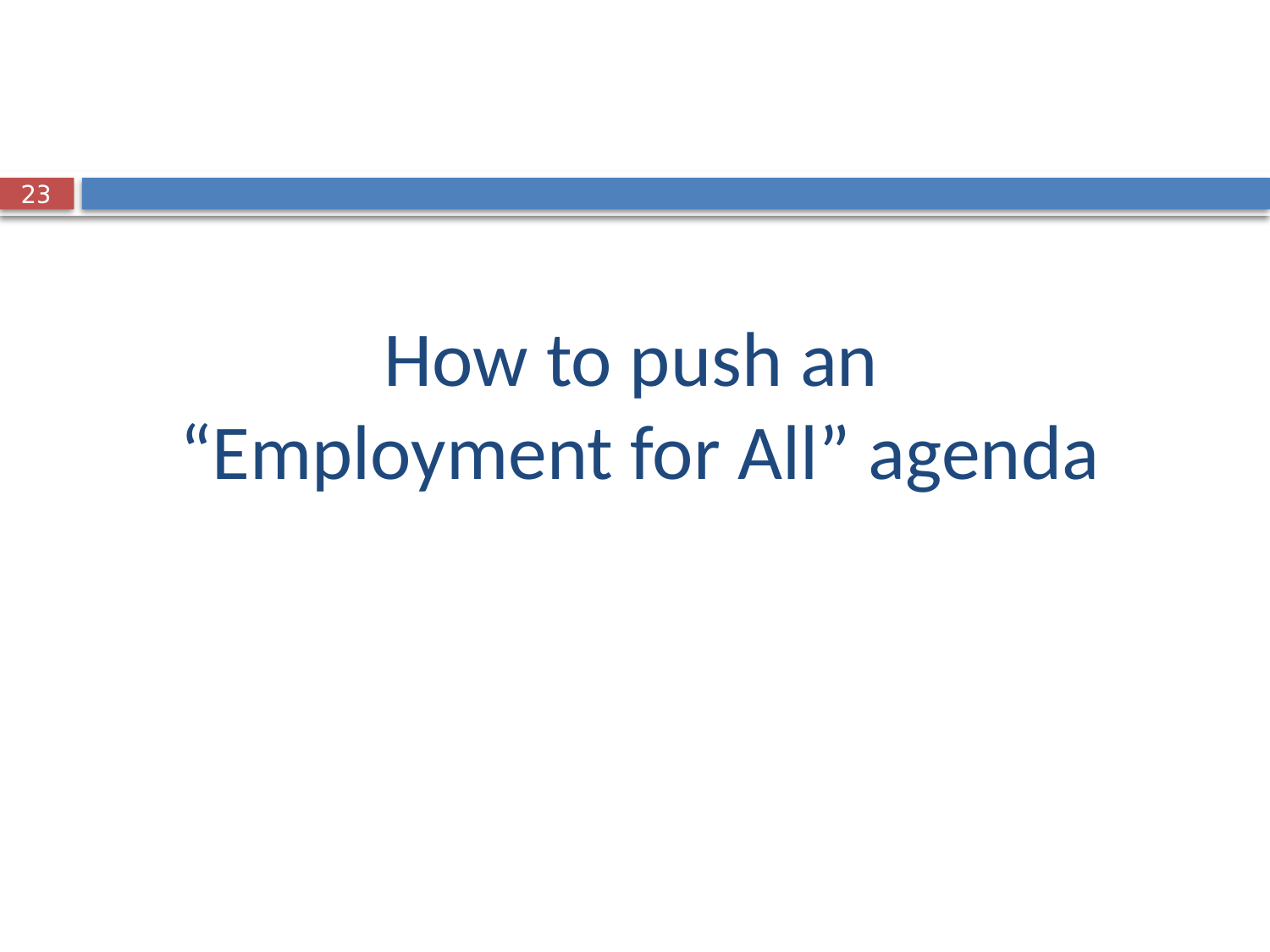

23
# How to push an “Employment for All” agenda